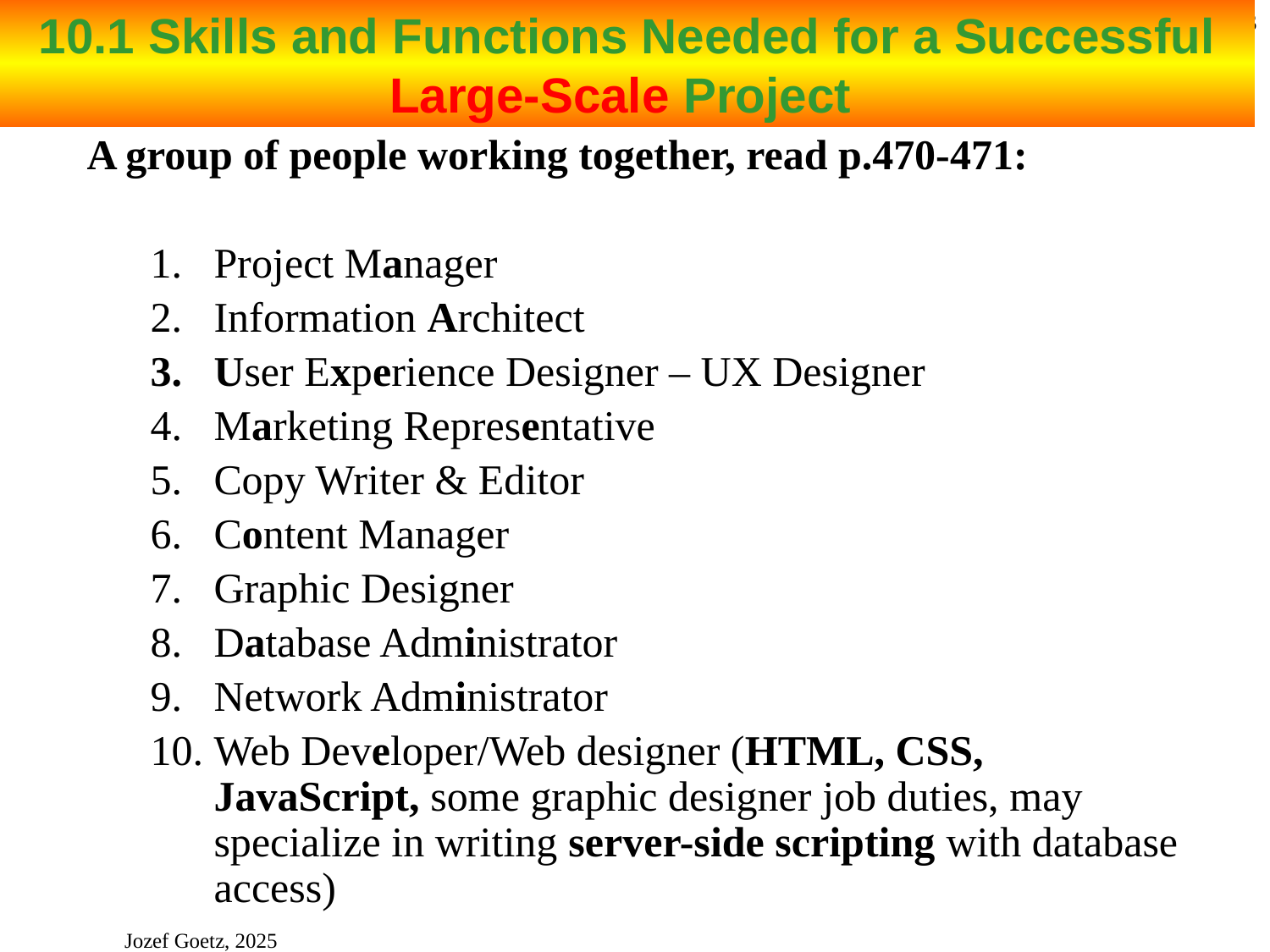

# 10.1 Skills and Functions Needed for a Successful Large-Scale Project
3
A group of people working together, read p.470-471:

Project Manager
Information Architect
User Experience Designer – UX Designer
Marketing Representative
Copy Writer & Editor
Content Manager
Graphic Designer
Database Administrator
Network Administrator
Web Developer/Web designer (HTML, CSS, JavaScript, some graphic designer job duties, may specialize in writing server-side scripting with database access)

Finding the right people to work on it is crucial.